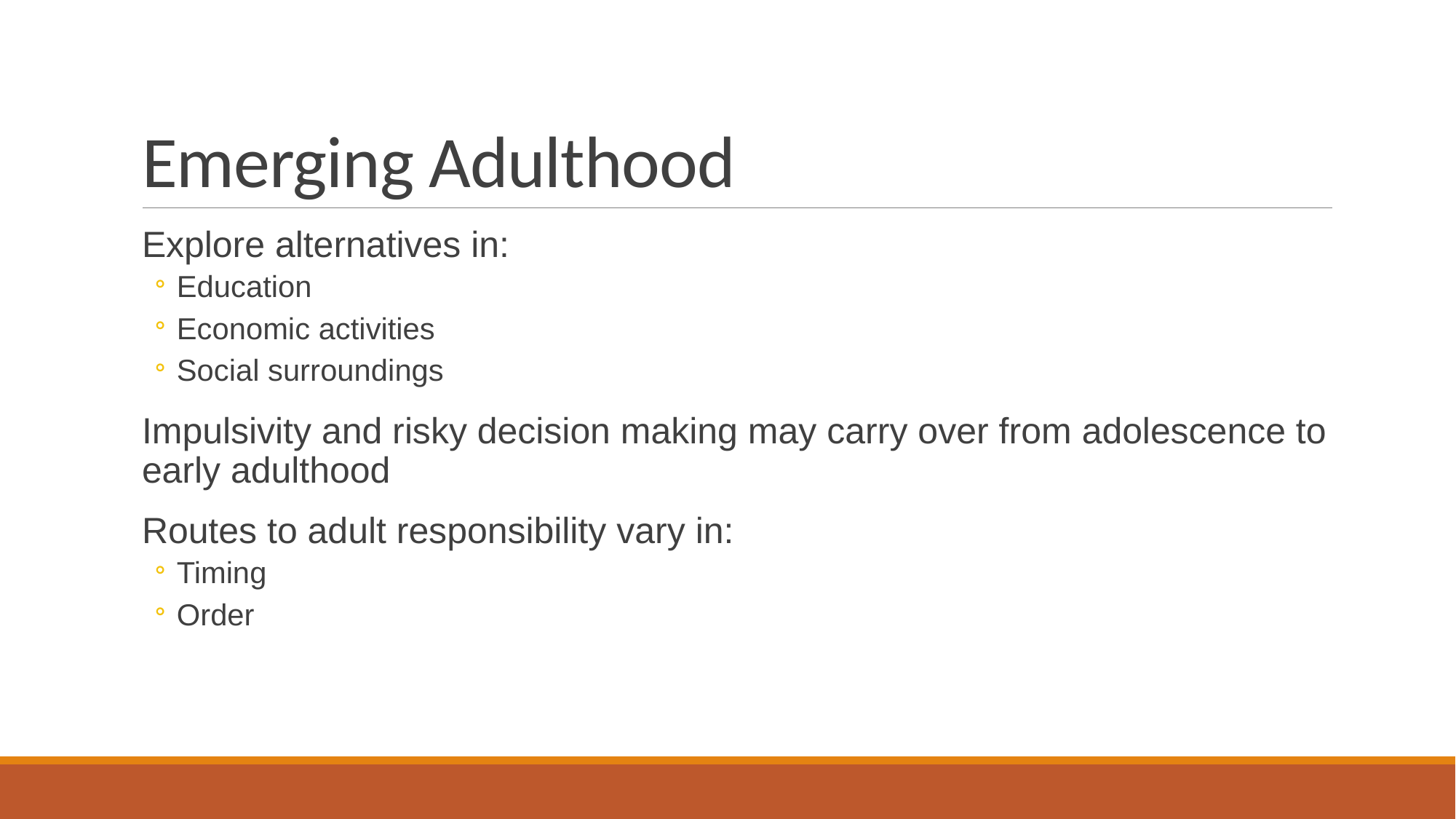

# Emerging Adulthood
Explore alternatives in:
Education
Economic activities
Social surroundings
Impulsivity and risky decision making may carry over from adolescence to early adulthood
Routes to adult responsibility vary in:
Timing
Order